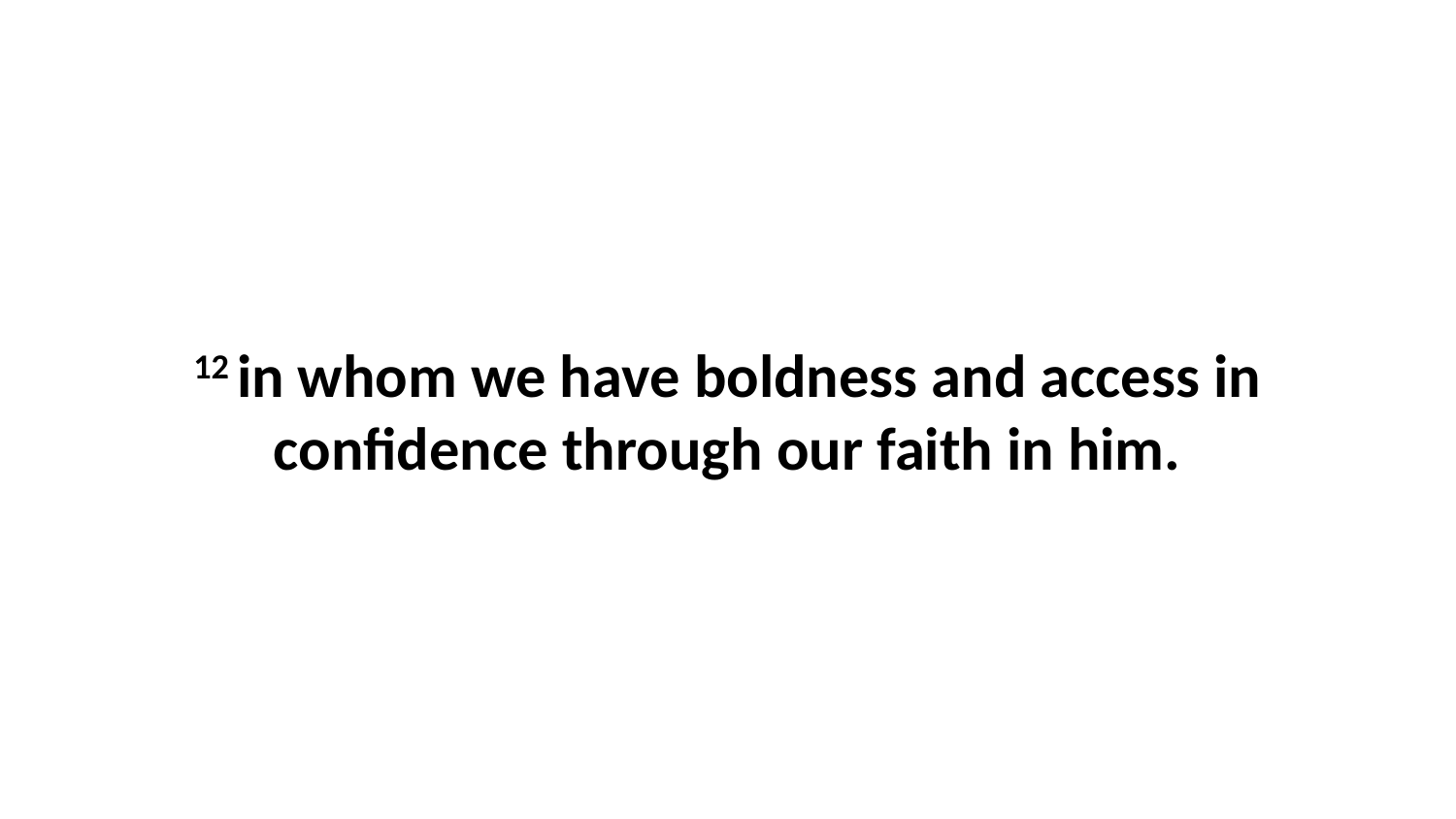

12 in whom we have boldness and access in confidence through our faith in him.